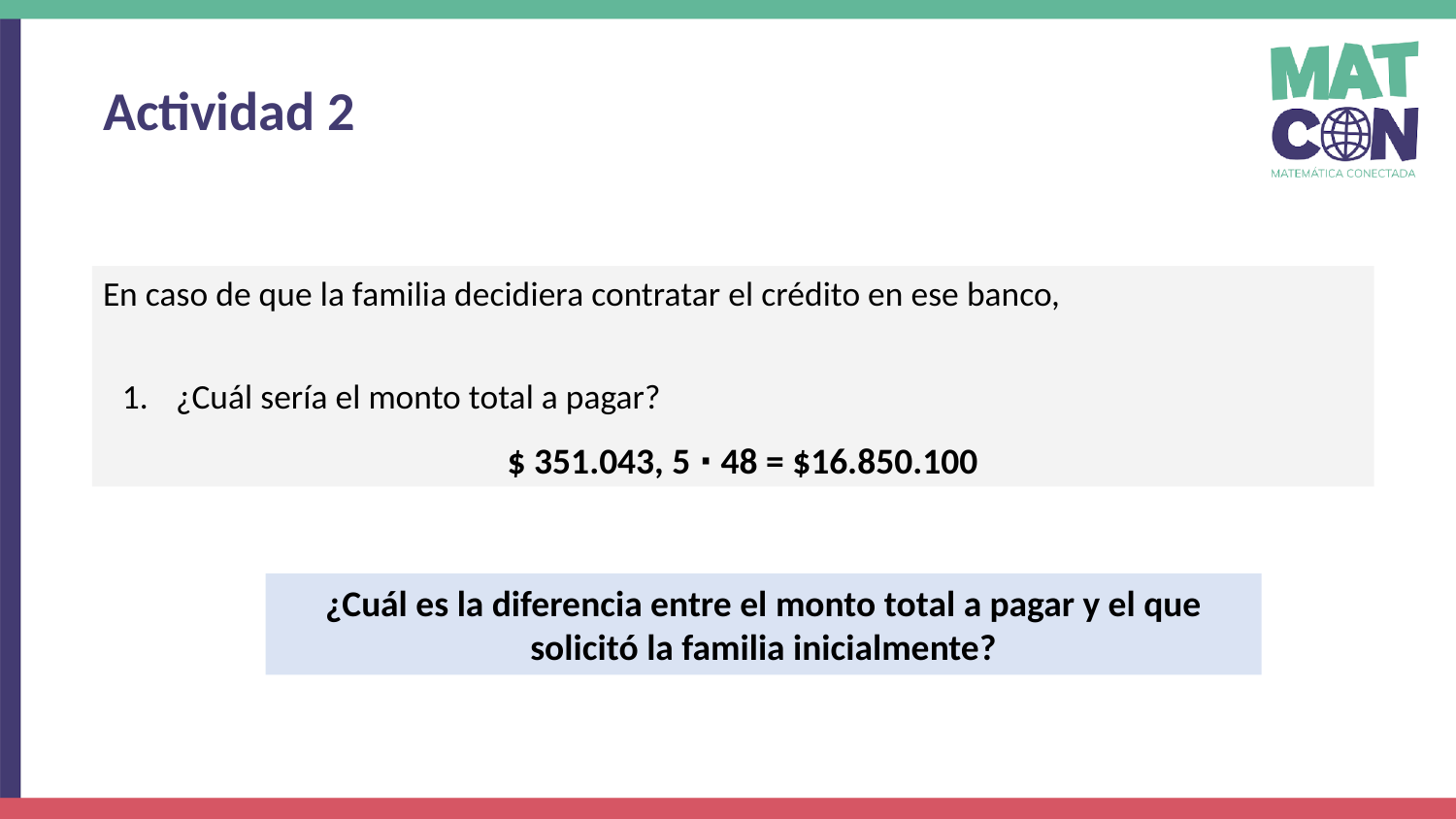

Actividad 2
En caso de que la familia decidiera contratar el crédito en ese banco,

¿Cuál sería el monto total a pagar?
$ 351.043, 5 ⋅ 48 = $16.850.100
¿Cuál es la diferencia entre el monto total a pagar y el que solicitó la familia inicialmente?